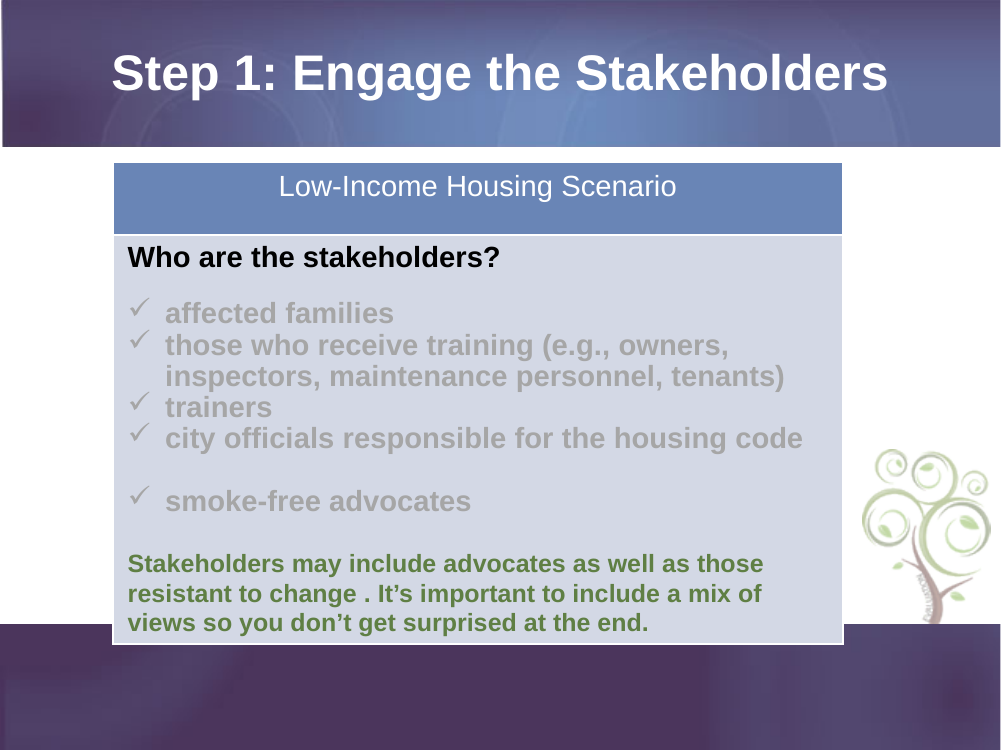

# Step 1: Engage the Stakeholders
| Low-Income Housing Scenario |
| --- |
| Who are the stakeholders? affected families those who receive training (e.g., owners, inspectors, maintenance personnel, tenants) trainers city officials responsible for the housing code smoke-free advocates Stakeholders may include advocates as well as those resistant to change . It’s important to include a mix of views so you don’t get surprised at the end. |